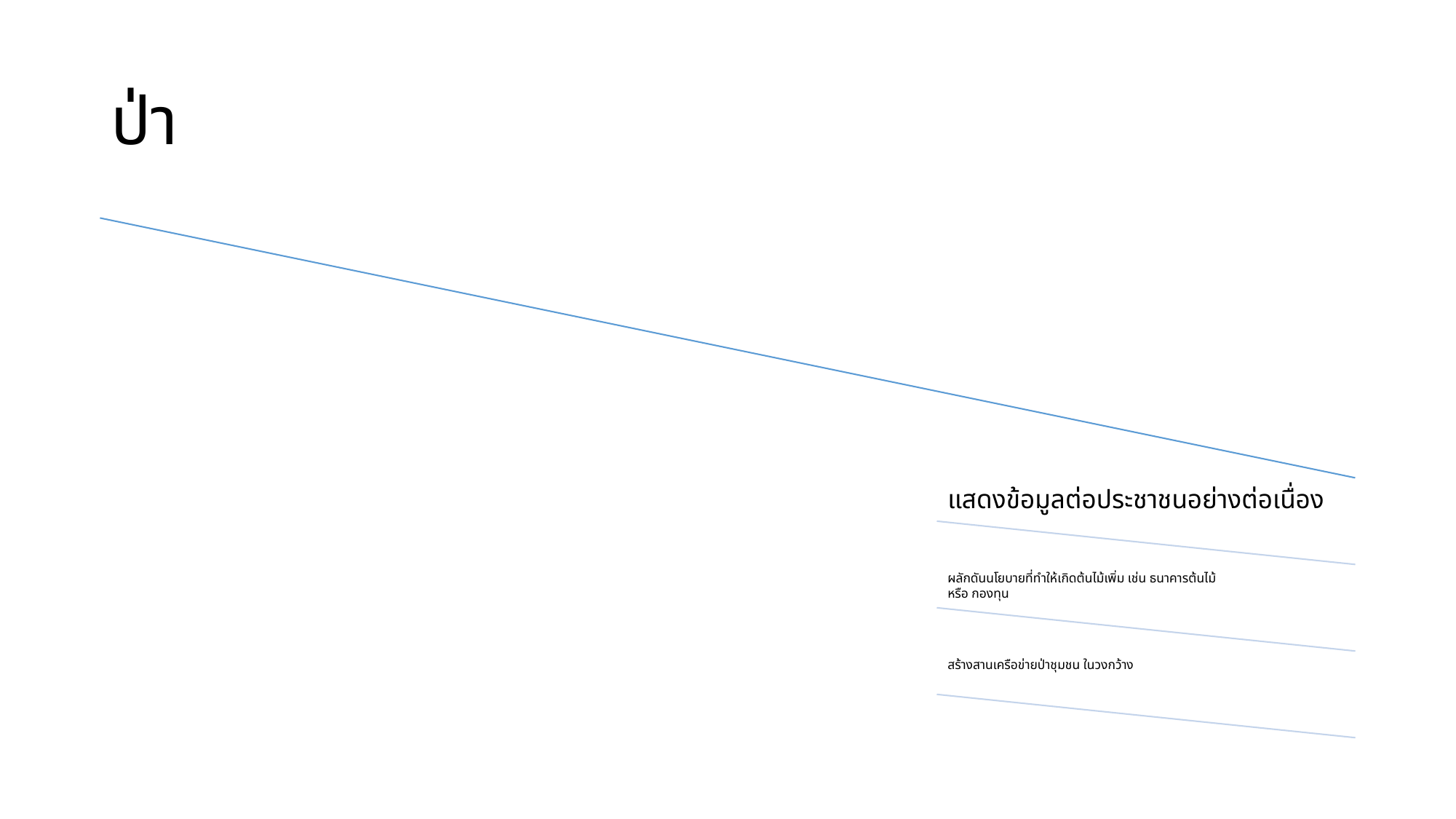

# ป่า
แสดงข้อมูลต่อประชาชนอย่างต่อเนื่อง
หรือ กองทุน
สร้างสานเครือข่ายป่าชุมชน ในวงกว้าง